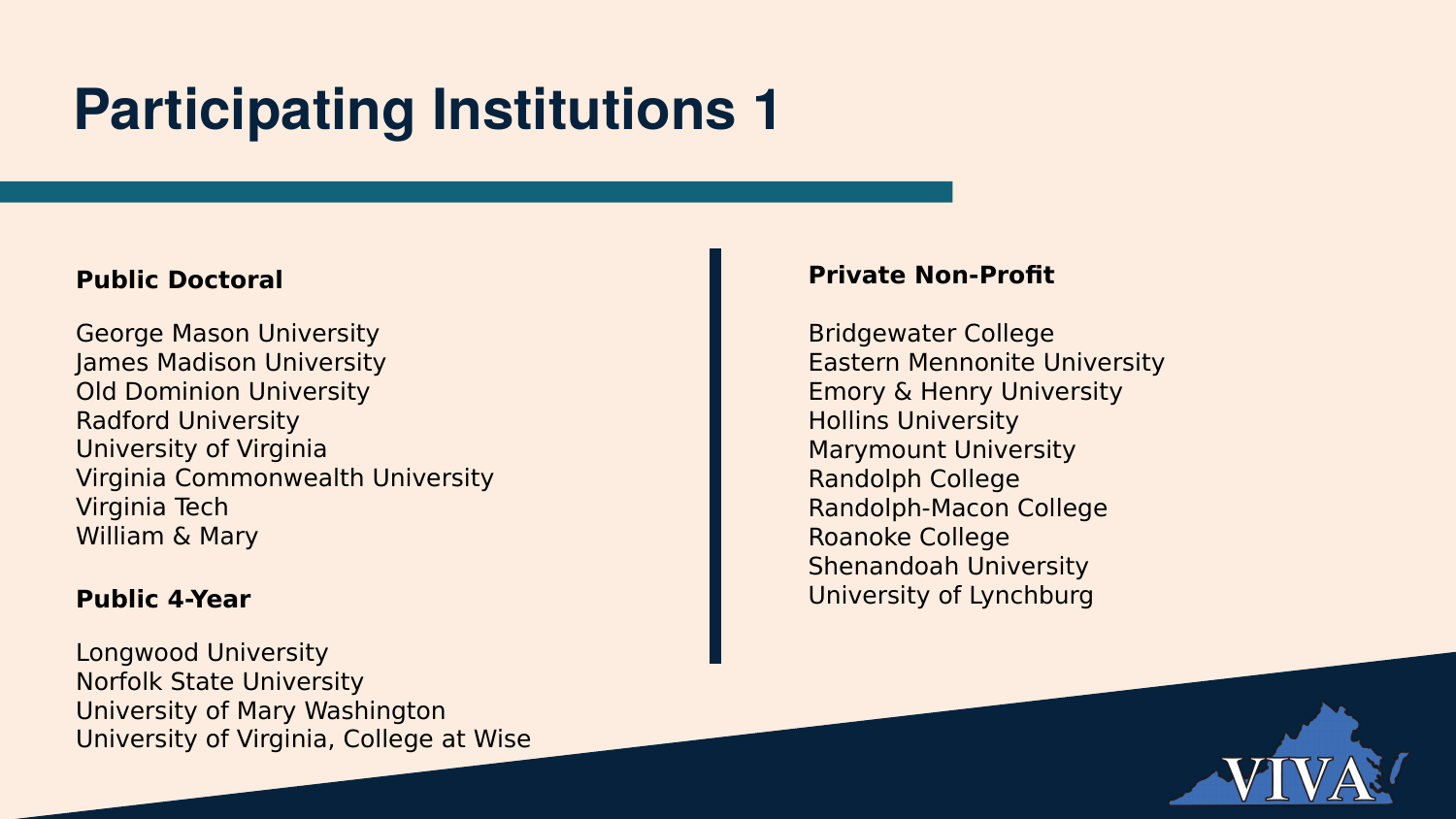

# Participating Institutions 1
Public Doctoral
George Mason University
James Madison University
Old Dominion University
Radford University
University of Virginia
Virginia Commonwealth University
Virginia Tech
William & Mary

Public 4-Year
Longwood University
Norfolk State University
University of Mary Washington
University of Virginia, College at Wise

Private Non-Profit

Bridgewater College
Eastern Mennonite University
Emory & Henry University
Hollins University
Marymount University
Randolph College
Randolph-Macon College
Roanoke College
Shenandoah University
University of Lynchburg